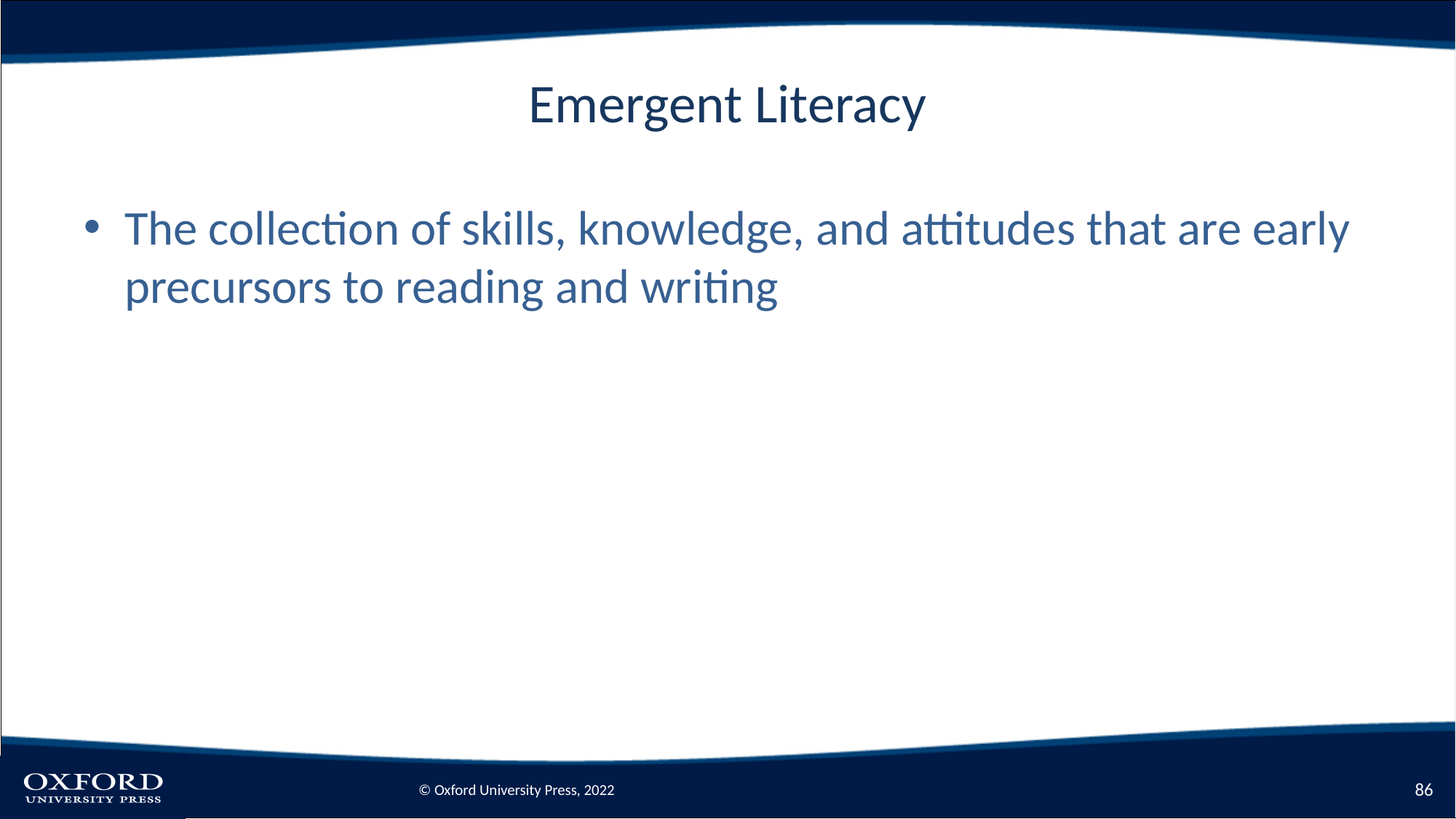

# Emergent Literacy
The collection of skills, knowledge, and attitudes that are early precursors to reading and writing